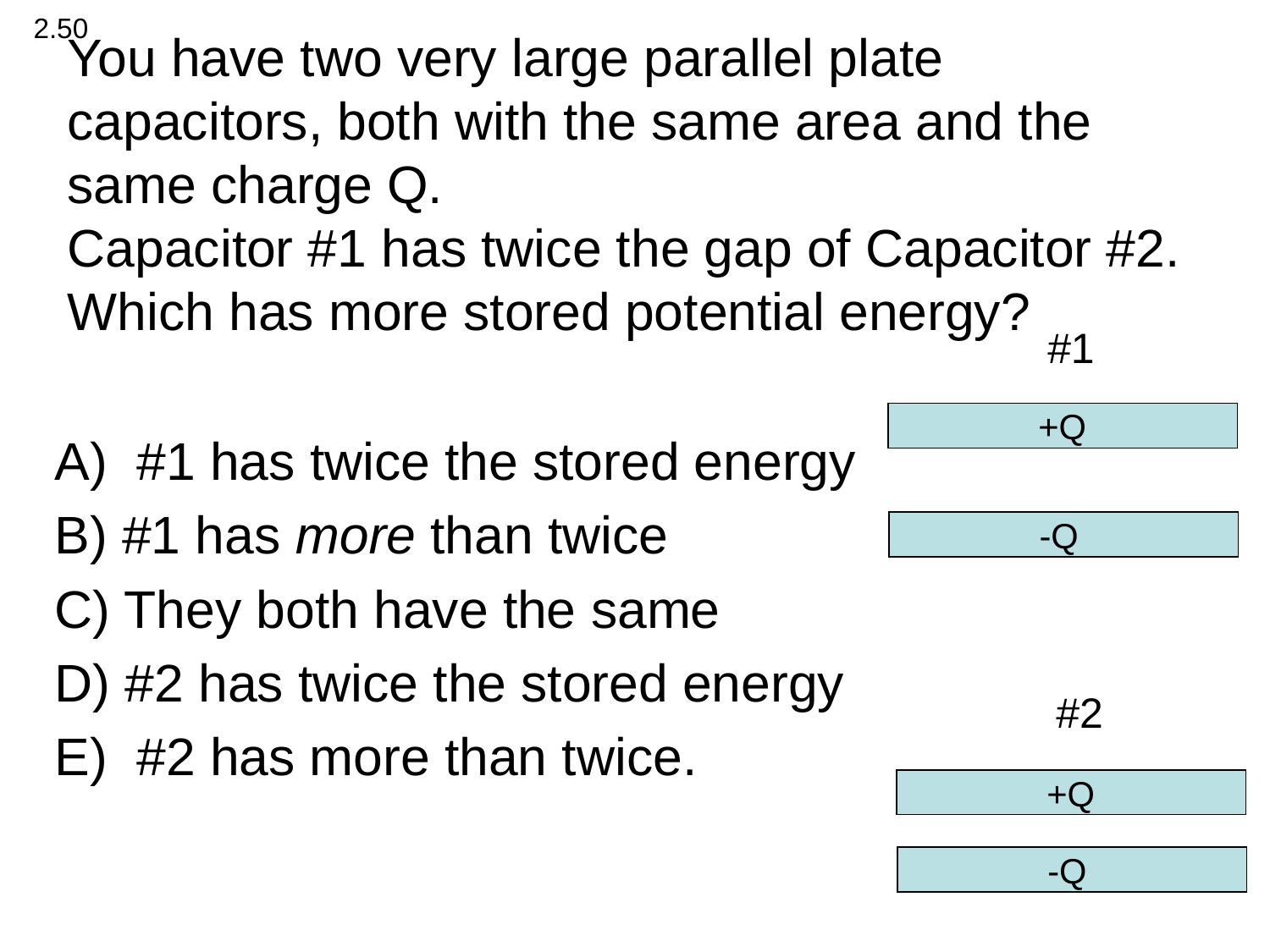

2.50
# You have two very large parallel plate capacitors, both with the same area and the same charge Q. Capacitor #1 has twice the gap of Capacitor #2. Which has more stored potential energy?
#1
    +Q
  #1 has twice the stored energy
B) #1 has more than twice
C) They both have the same
D) #2 has twice the stored energy
E)  #2 has more than twice.
    -Q
#2
    +Q
    -Q